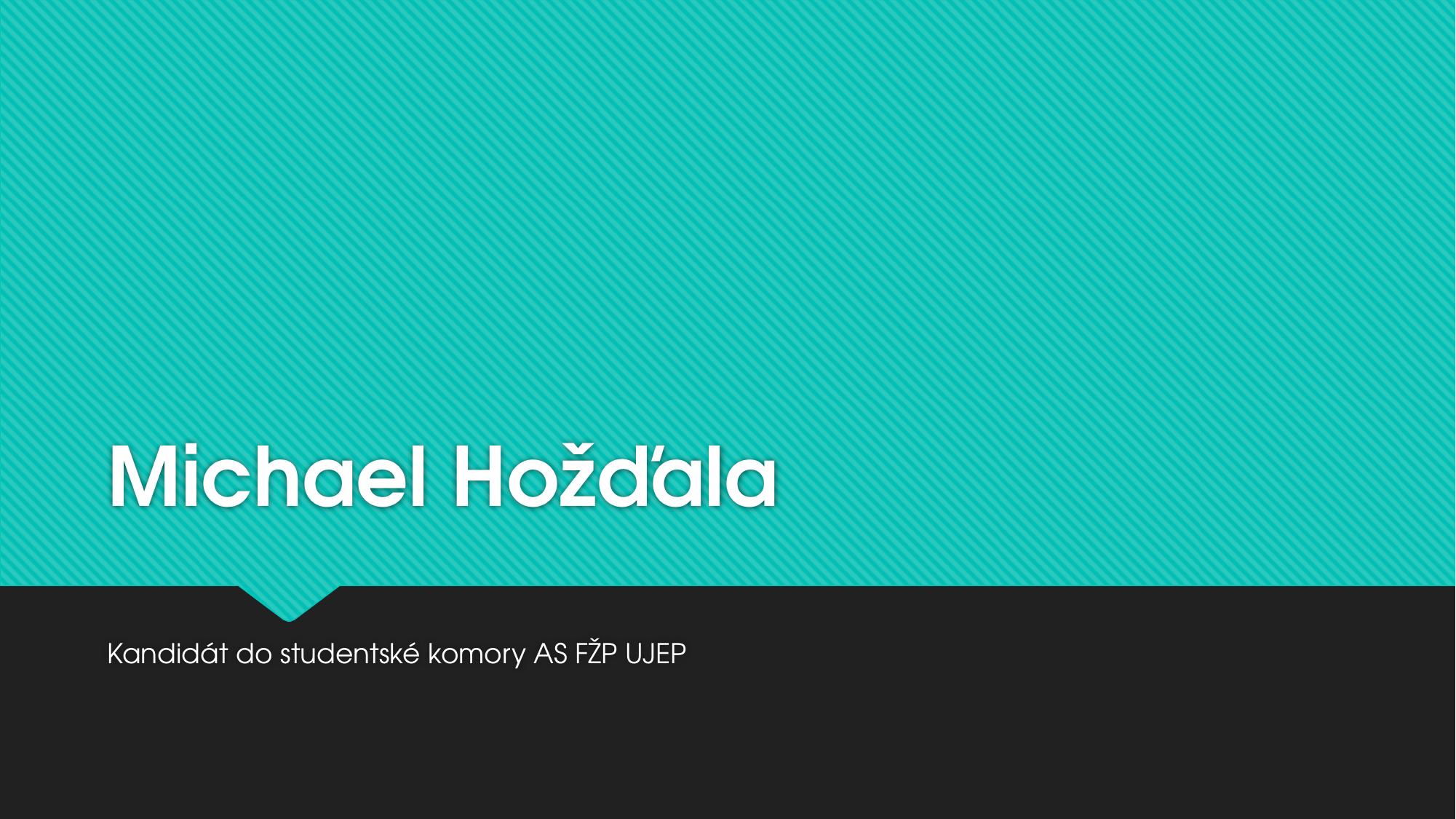

# Michael Hožďala
Kandidát do studentské komory AS FŽP UJEP